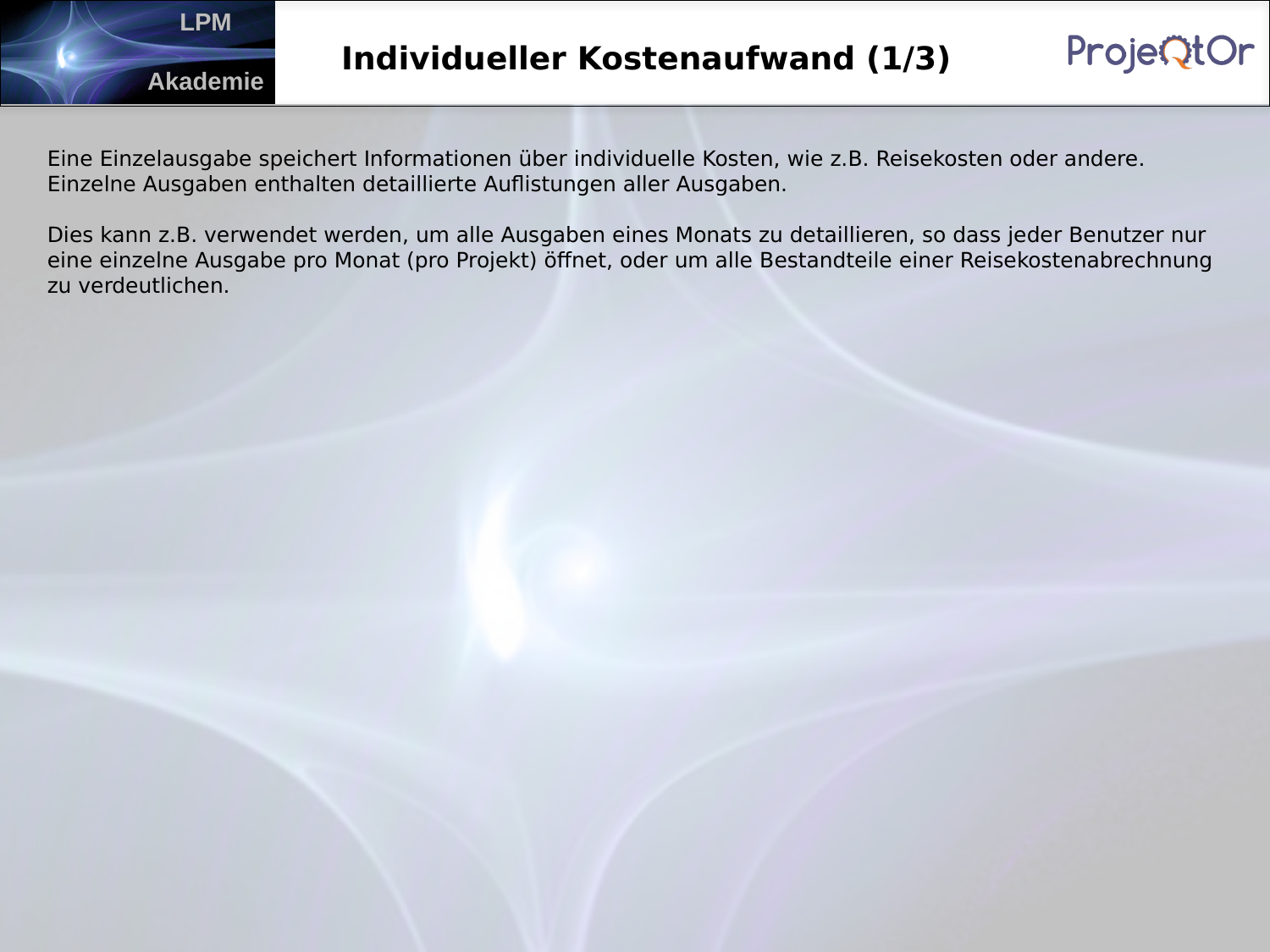

Individueller Kostenaufwand (1/3)
Eine Einzelausgabe speichert Informationen über individuelle Kosten, wie z.B. Reisekosten oder andere.
Einzelne Ausgaben enthalten detaillierte Auflistungen aller Ausgaben.

Dies kann z.B. verwendet werden, um alle Ausgaben eines Monats zu detaillieren, so dass jeder Benutzer nur eine einzelne Ausgabe pro Monat (pro Projekt) öffnet, oder um alle Bestandteile einer Reisekostenabrechnung zu verdeutlichen.